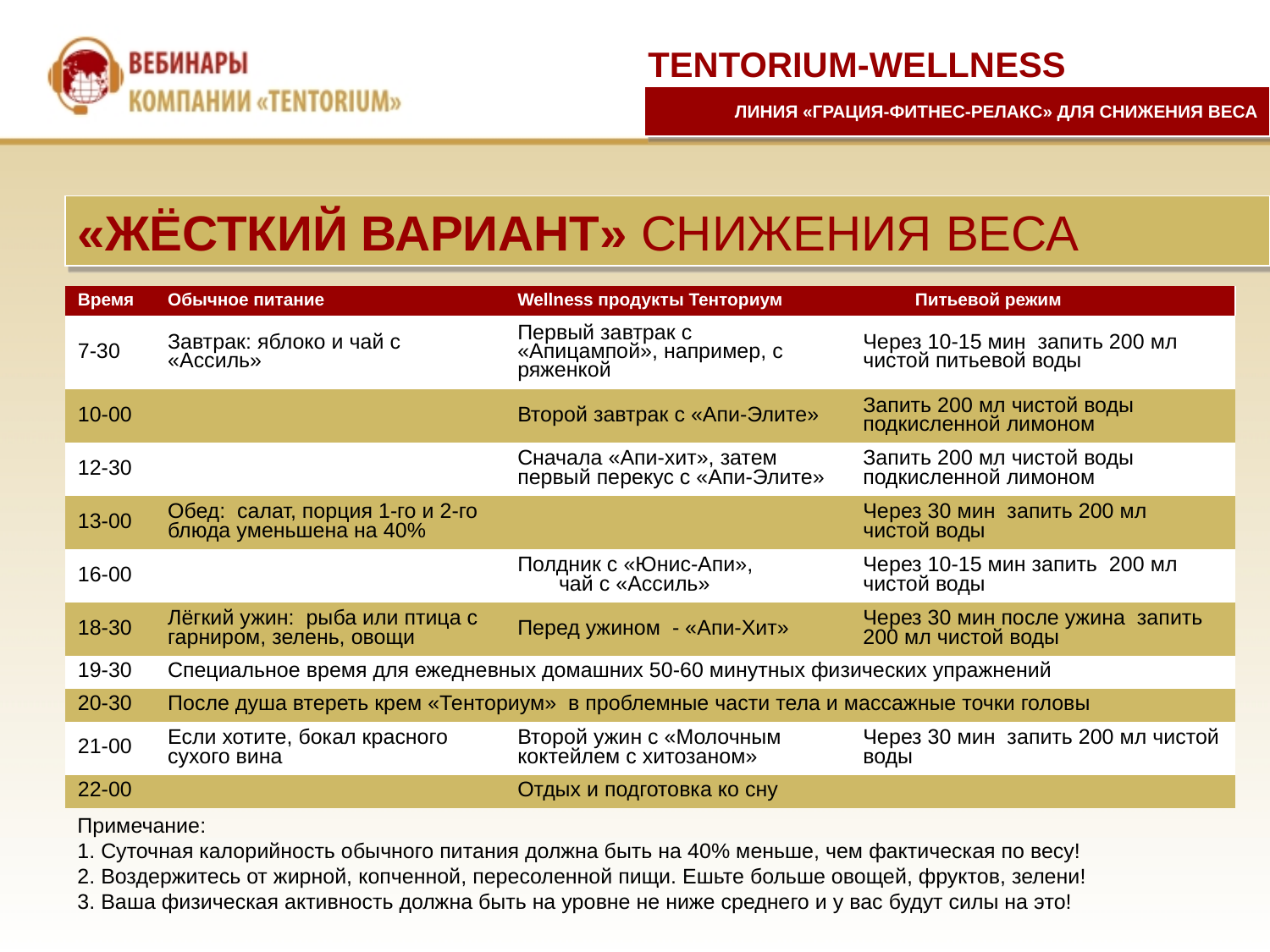

TENTORIUM-WELLNESS
ЛИНИЯ «ГРАЦИЯ-ФИТНЕС-РЕЛАКС» ДЛЯ СНИЖЕНИЯ ВЕСА
«ЖЁСТКИЙ ВАРИАНТ» СНИЖЕНИЯ ВЕСА
| Время | Обычное питание | Wellness продукты Тенториум |  | Питьевой режим |
| --- | --- | --- | --- | --- |
| 7-30 | Завтрак: яблоко и чай с «Ассиль» | Первый завтрак с «Апицампой», например, с ряженкой | Через 10-15 мин запить 200 мл чистой питьевой воды |  |
| 10-00 |  | Второй завтрак с «Апи-Элите» | Запить 200 мл чистой воды подкисленной лимоном |  |
| 12-30 |  | Сначала «Апи-хит», затем первый перекус с «Апи-Элите» | Запить 200 мл чистой воды подкисленной лимоном |  |
| 13-00 | Обед: салат, порция 1-го и 2-го блюда уменьшена на 40% |  | Через 30 мин запить 200 мл чистой воды |  |
| 16-00 |  | Полдник с «Юнис-Апи», чай с «Ассиль» | Через 10-15 мин запить 200 мл чистой воды |  |
| 18-30 | Лёгкий ужин: рыба или птица с гарниром, зелень, овощи | Перед ужином - «Апи-Хит» | Через 30 мин после ужина запить 200 мл чистой воды |  |
| 19-30 | Специальное время для ежедневных домашних 50-60 минутных физических упражнений |  |  |  |
| 20-30 | После душа втереть крем «Тенториум» в проблемные части тела и массажные точки головы |  |  |  |
| 21-00 | Если хотите, бокал красного сухого вина | Второй ужин с «Молочным коктейлем с хитозаном» | Через 30 мин запить 200 мл чистой воды |  |
| 22-00 |  | Отдых и подготовка ко сну |  |  |
Примечание:
1. Суточная калорийность обычного питания должна быть на 40% меньше, чем фактическая по весу!
2. Воздержитесь от жирной, копченной, пересоленной пищи. Ешьте больше овощей, фруктов, зелени!
3. Ваша физическая активность должна быть на уровне не ниже среднего и у вас будут силы на это!